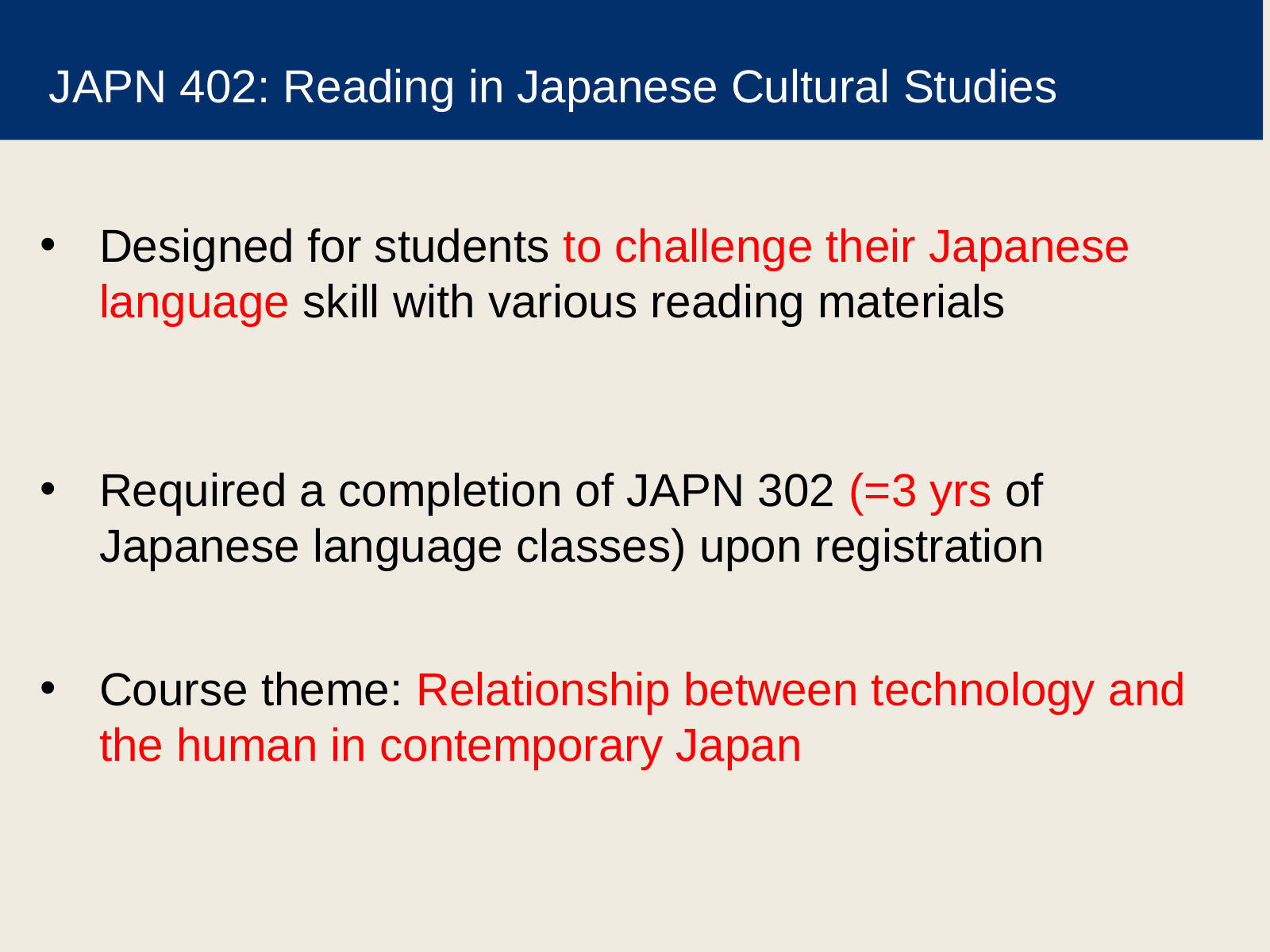

JAPN 402: Reading in Japanese Cultural Studies
Designed for students to challenge their Japanese language skill with various reading materials
Required a completion of JAPN 302 (=3 yrs of Japanese language classes) upon registration
Course theme: Relationship between technology and the human in contemporary Japan